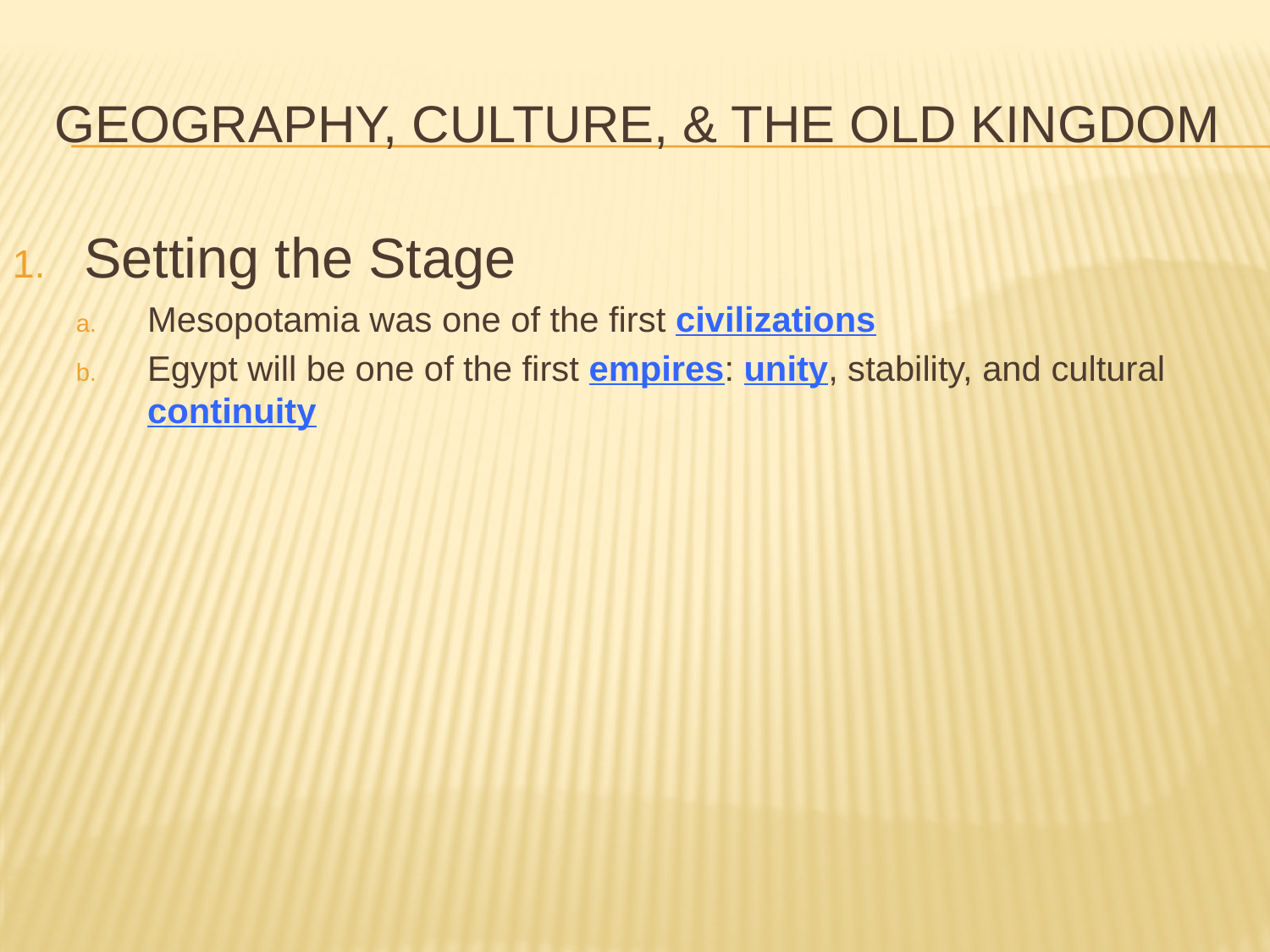

# Geography, Culture, & The Old Kingdom
Setting the Stage
Mesopotamia was one of the first civilizations
Egypt will be one of the first empires: unity, stability, and cultural continuity